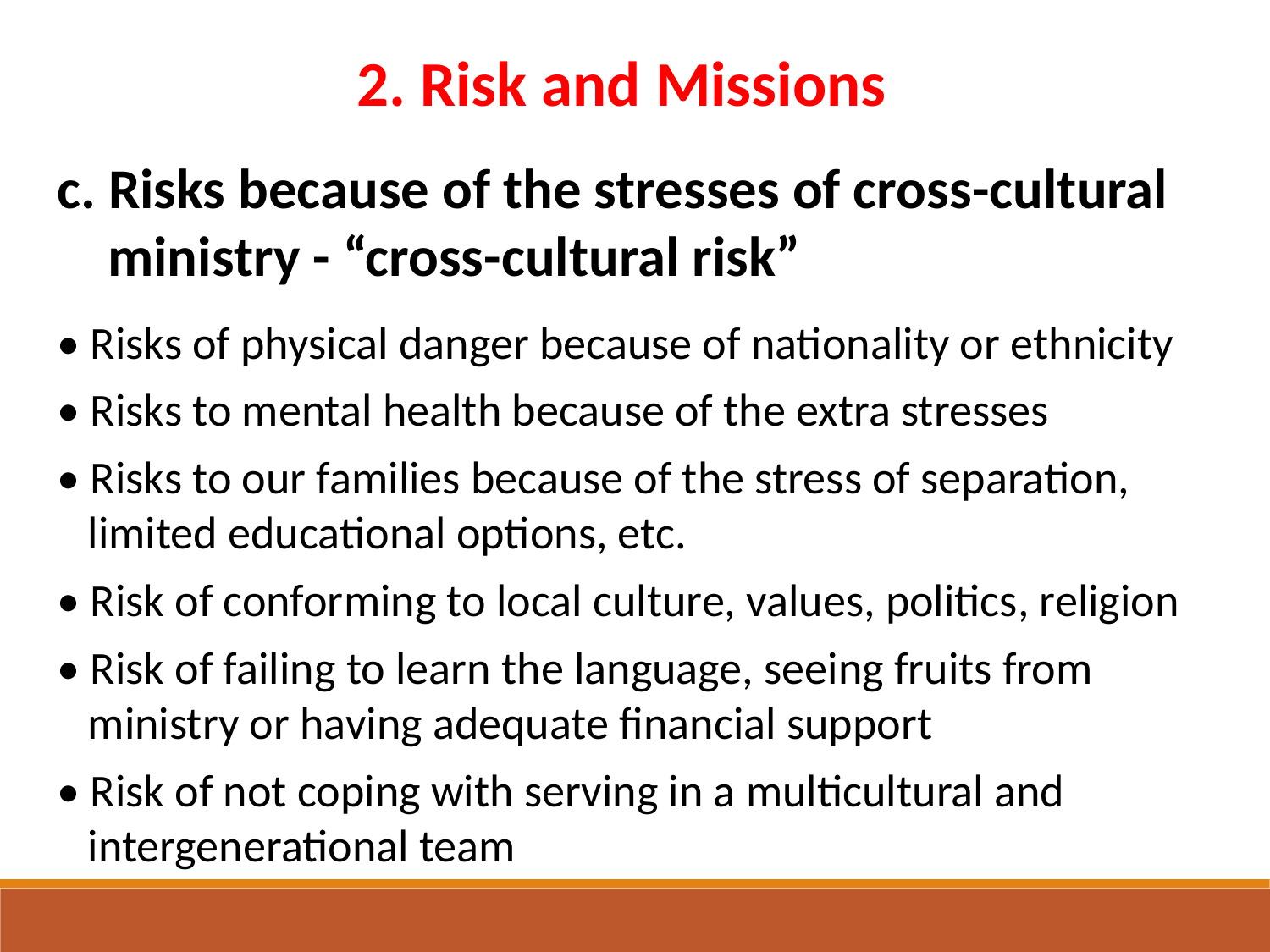

2. Risk and Missions
c. Risks because of the stresses of cross-cultural
    ministry - “cross-cultural risk”

• Risks of physical danger because of nationality or ethnicity

• Risks to mental health because of the extra stresses

• Risks to our families because of the stress of separation,
   limited educational options, etc.

• Risk of conforming to local culture, values, politics, religion

• Risk of failing to learn the language, seeing fruits from
   ministry or having adequate financial support

• Risk of not coping with serving in a multicultural and
   intergenerational team